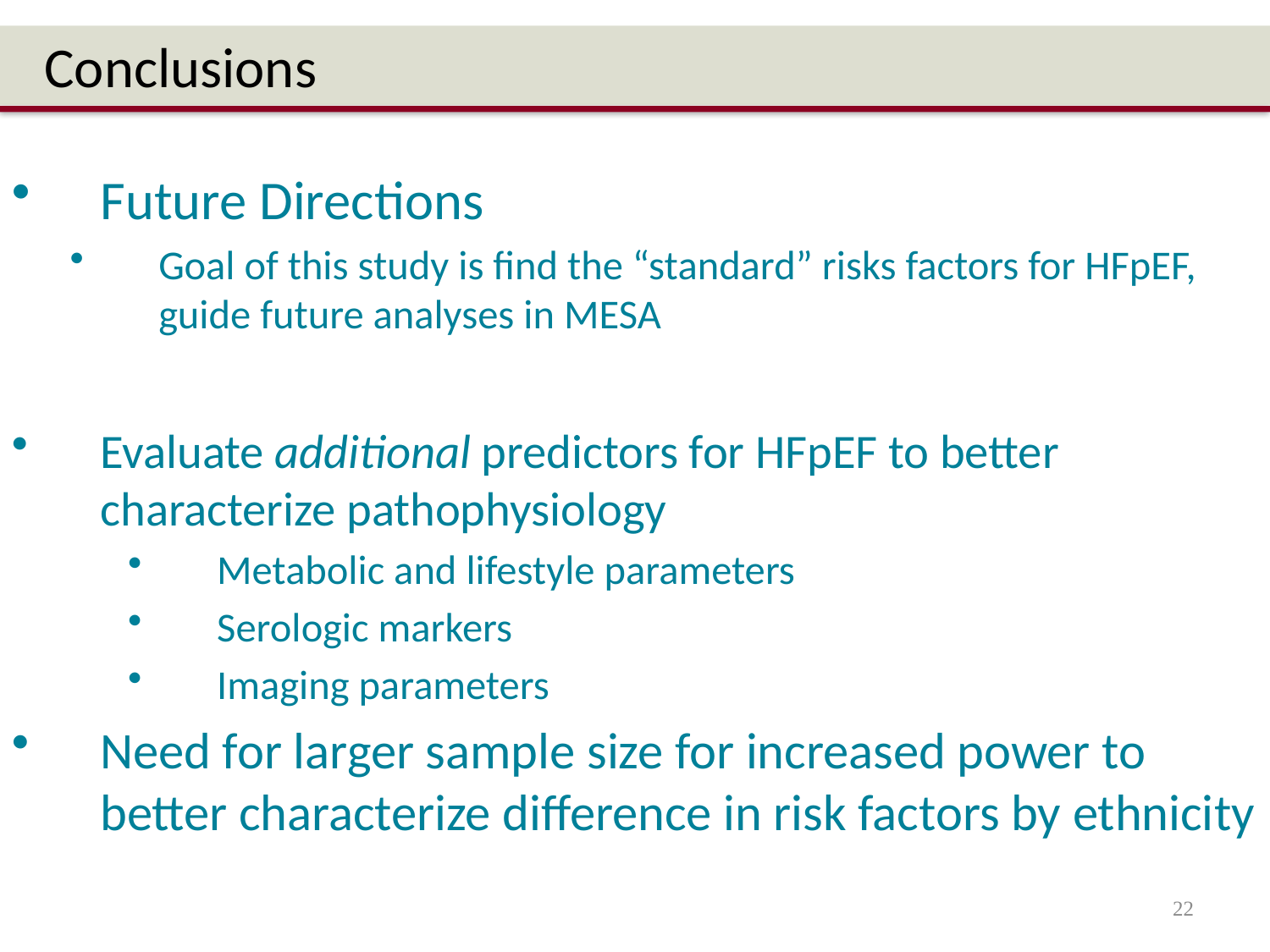

Conclusions

Future Directions
Goal of this study is find the “standard” risks factors for HFpEF, guide future analyses in MESA

Evaluate additional predictors for HFpEF to better characterize pathophysiology
Metabolic and lifestyle parameters
Serologic markers
Imaging parameters
Need for larger sample size for increased power to better characterize difference in risk factors by ethnicity

22